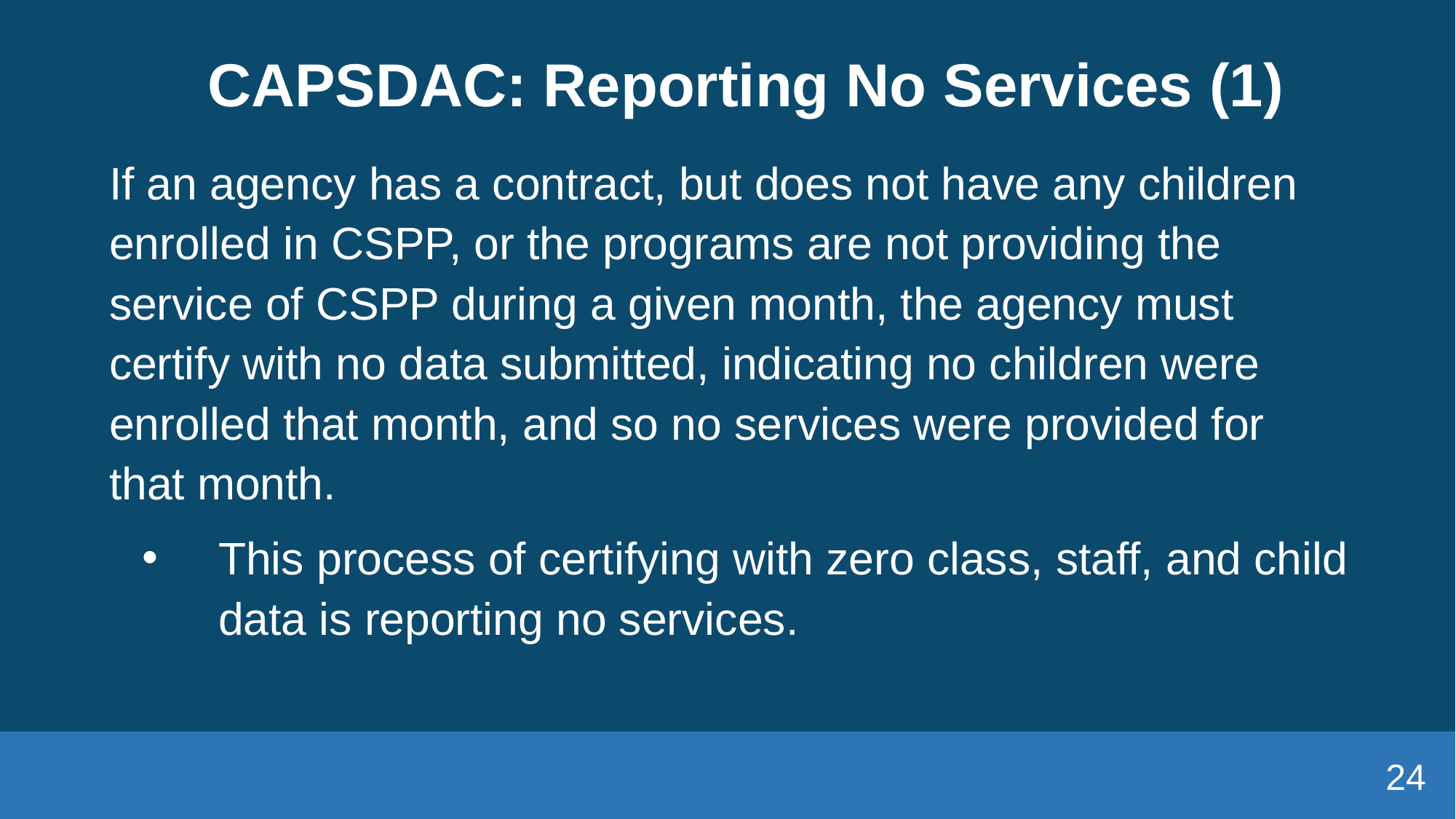

# CAPSDAC: Reporting No Services (1)
If an agency has a contract, but does not have any children enrolled in CSPP, or the programs are not providing the service of CSPP during a given month, the agency must certify with no data submitted, indicating no children were enrolled that month, and so no services were provided for that month.
This process of certifying with zero class, staff, and child data is reporting no services.
24